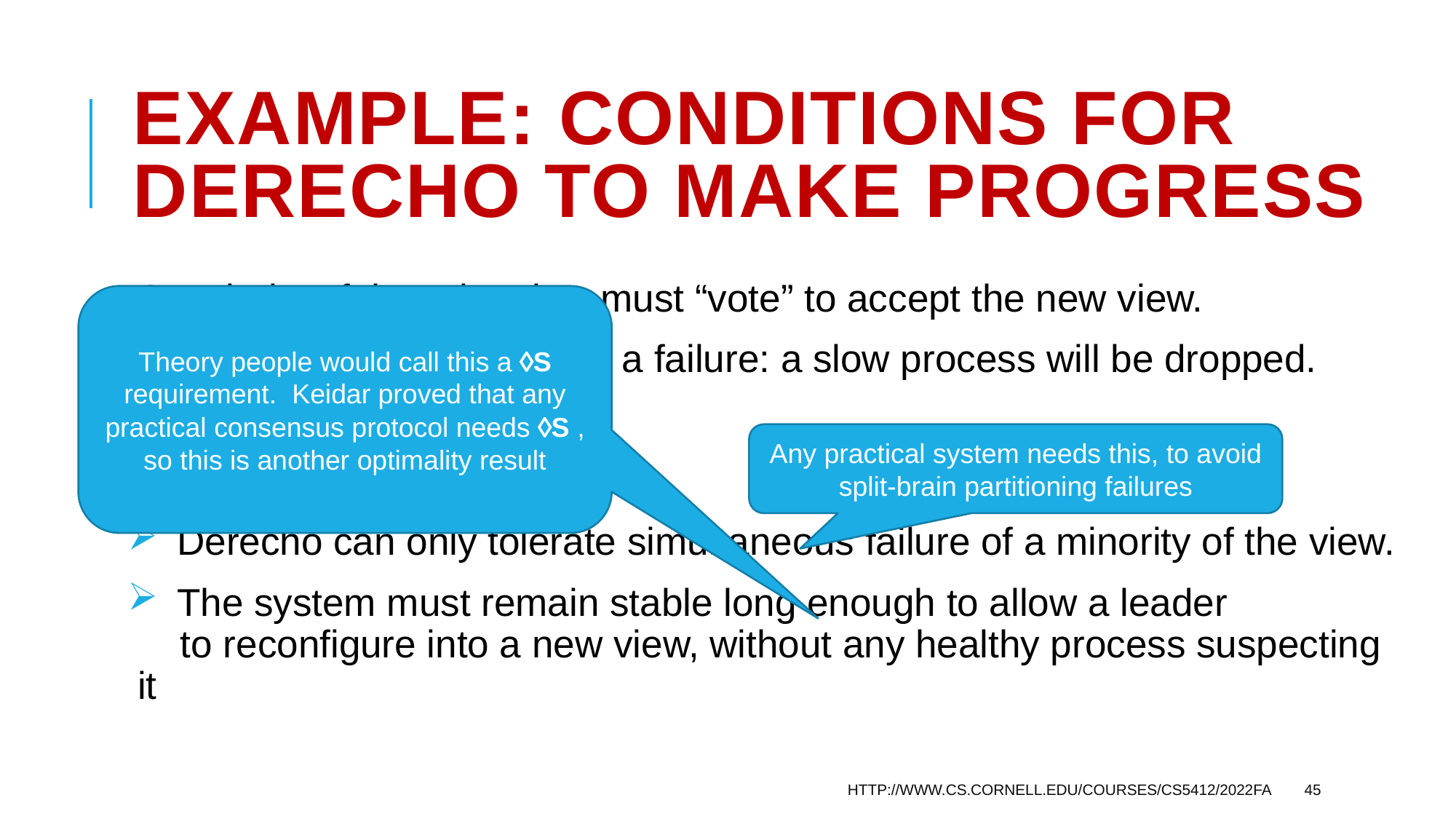

# Example: Conditions for Derecho to make progress
A majority of the prior view must “vote” to accept the new view.
Derecho treats a timeout as a failure: a slow process will be dropped.

Two implications:
  Derecho can only tolerate simultaneous failure of a minority of the view.
  The system must remain stable long enough to allow a leader
    to reconfigure into a new view, without any healthy process suspecting it
Theory people would call this a ◊S requirement.  Keidar proved that any practical consensus protocol needs ◊S , so this is another optimality result
Any practical system needs this, to avoid split-brain partitioning failures
http://www.cs.cornell.edu/courses/cs5412/2022fa
45